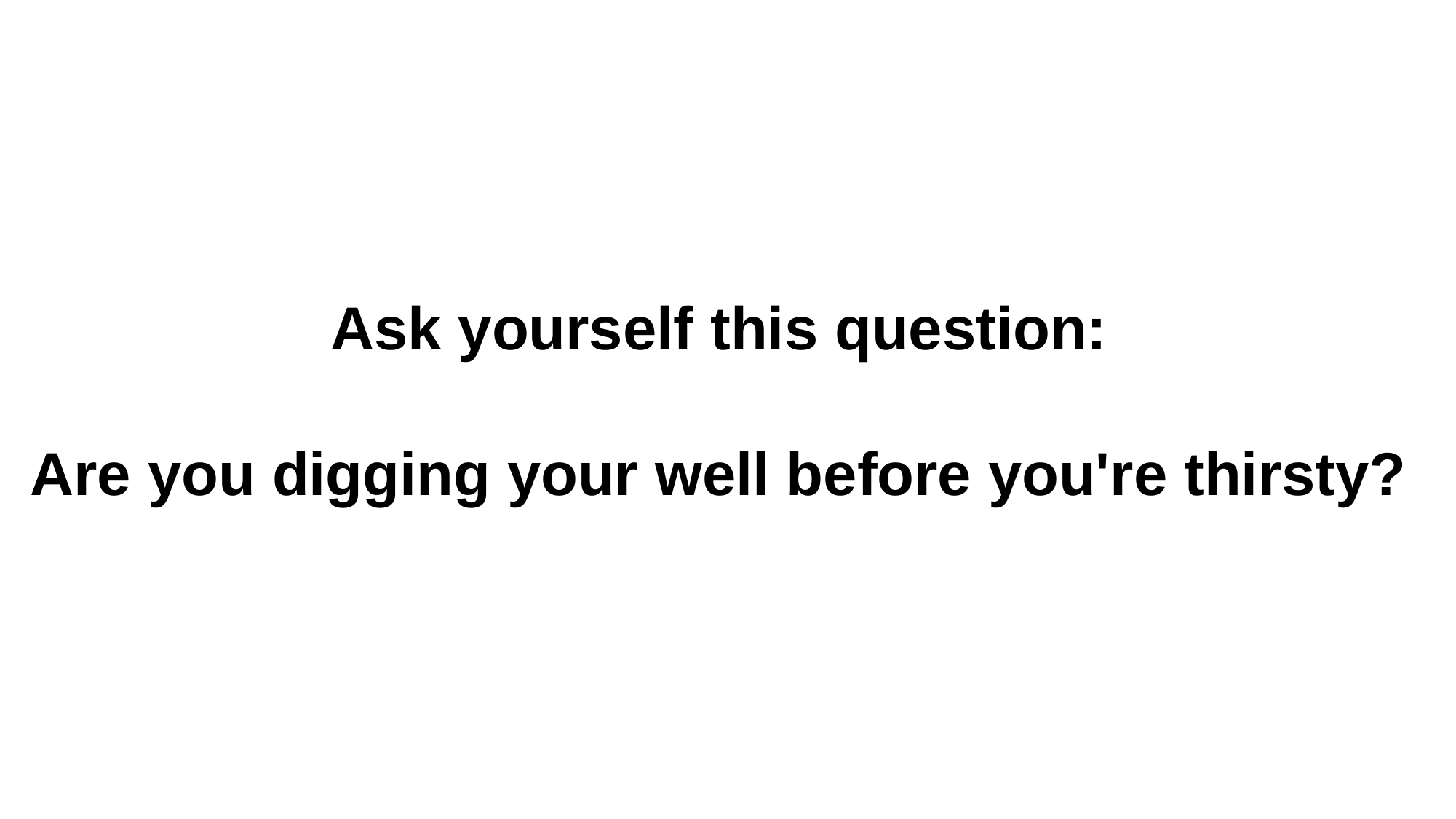

Ask yourself this question:

Are you digging your well before you're thirsty?